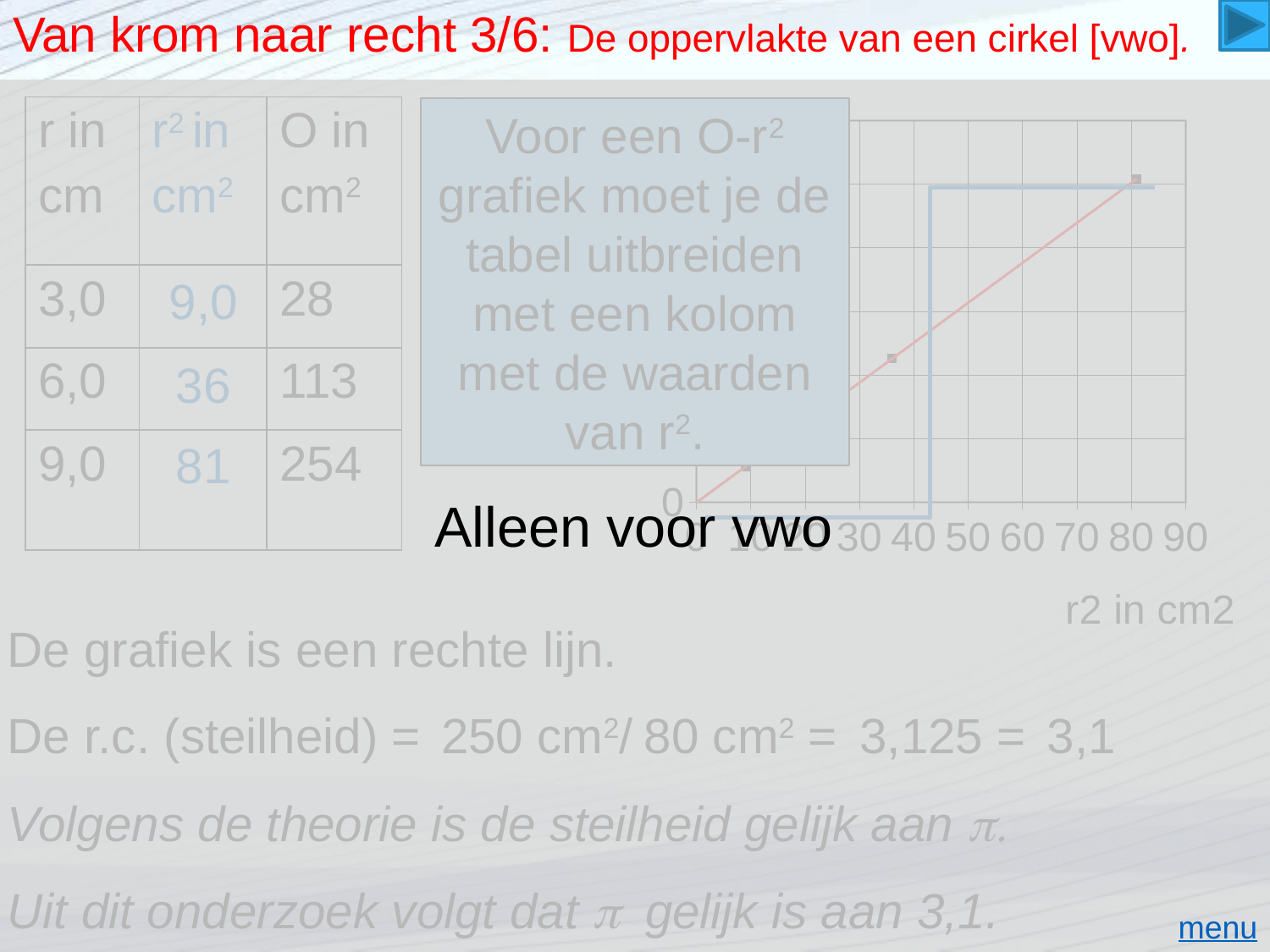

# Van krom naar recht 3/6: De oppervlakte van een cirkel [vwo].
Alleen voor vwo
| r in cm | r2 in cm2 | O in cm2 |
| --- | --- | --- |
| 3,0 |  | 28 |
| 6,0 |  | 113 |
| 9,0 |  | 254 |

### Chart

| Category |  |
|---|---|
Voor een O-r2 grafiek moet je de tabel uitbreiden met een kolom met de waarden van r2.
9,0
36
81
De grafiek is een rechte lijn.
De r.c. (steilheid) =
250 cm2/
80 cm2 =
3,125 =
3,1
Volgens de theorie is de steilheid gelijk aan π.
Uit dit onderzoek volgt dat π gelijk is aan 3,1.
menu